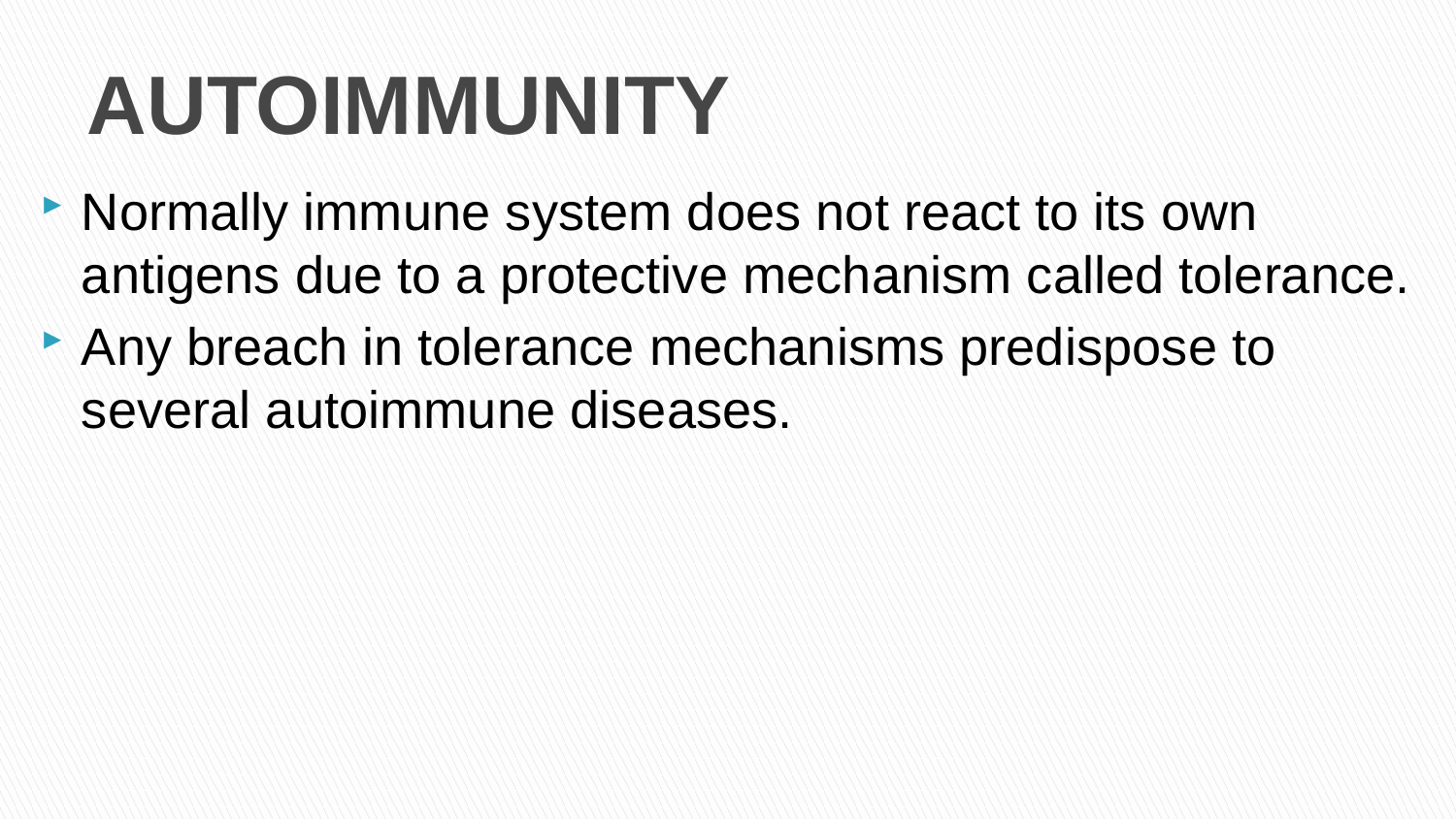

# AUTOIMMUNITY
Normally immune system does not react to its own antigens due to a protective mechanism called tolerance.
Any breach in tolerance mechanisms predispose to several autoimmune diseases.